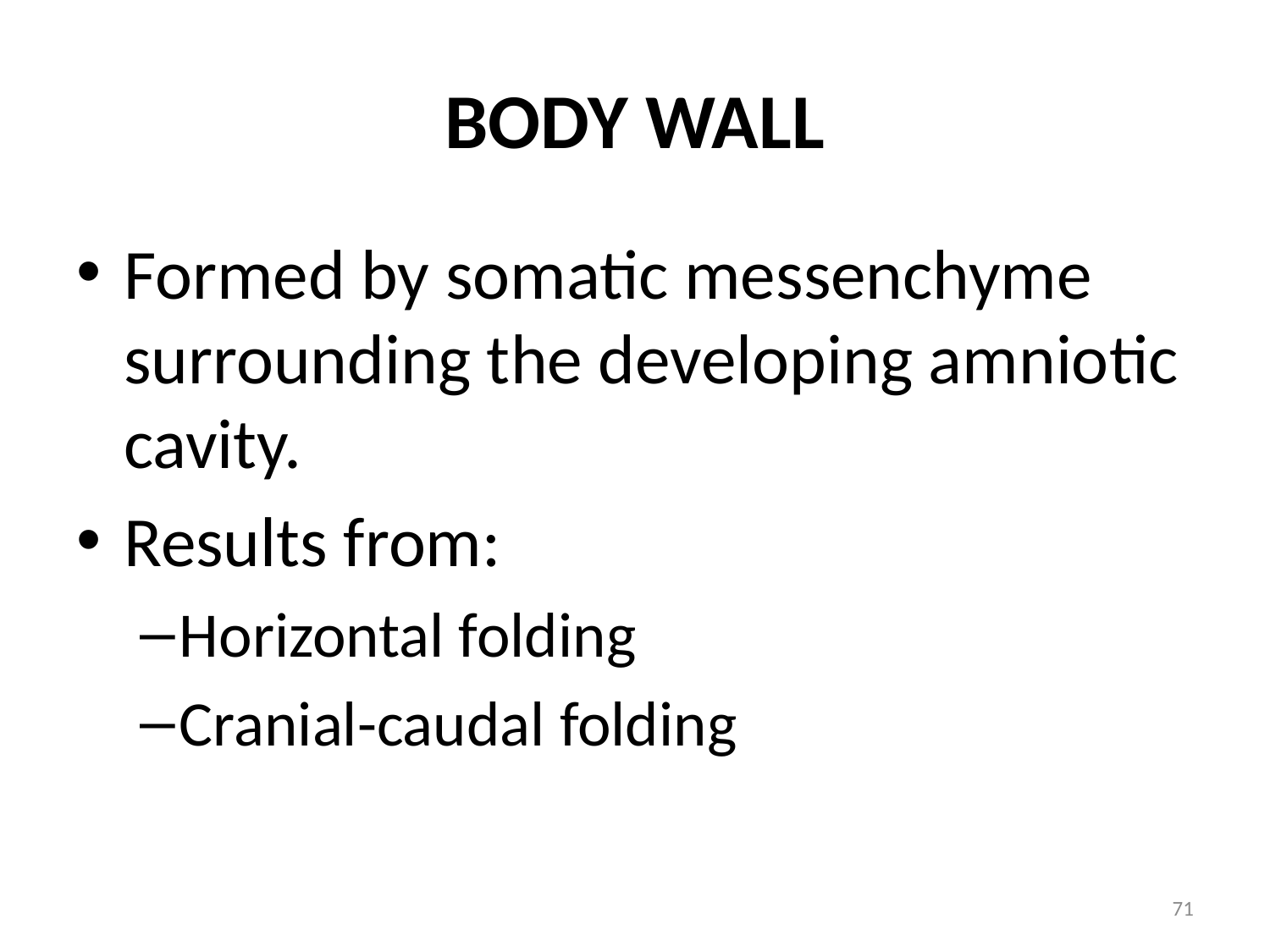

# BODY WALL
Formed by somatic messenchyme surrounding the developing amniotic cavity.
Results from:
Horizontal folding
Cranial-caudal folding
71